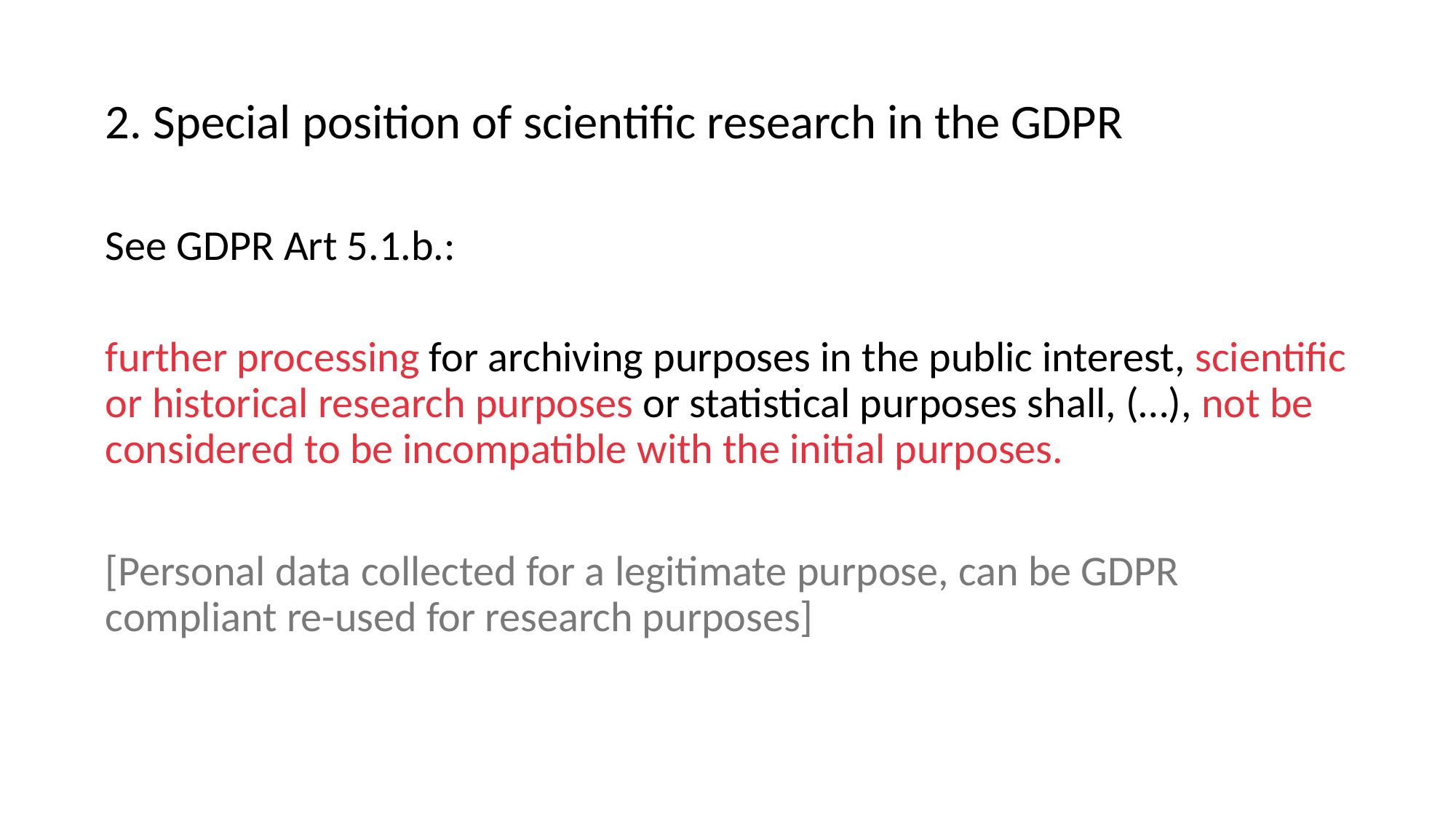

2. Special position of scientific research in the GDPR
See GDPR Art 5.1.b.:
further processing for archiving purposes in the public interest, scientific or historical research purposes or statistical purposes shall, (…), not be considered to be incompatible with the initial purposes.

[Personal data collected for a legitimate purpose, can be GDPR compliant re-used for research purposes]